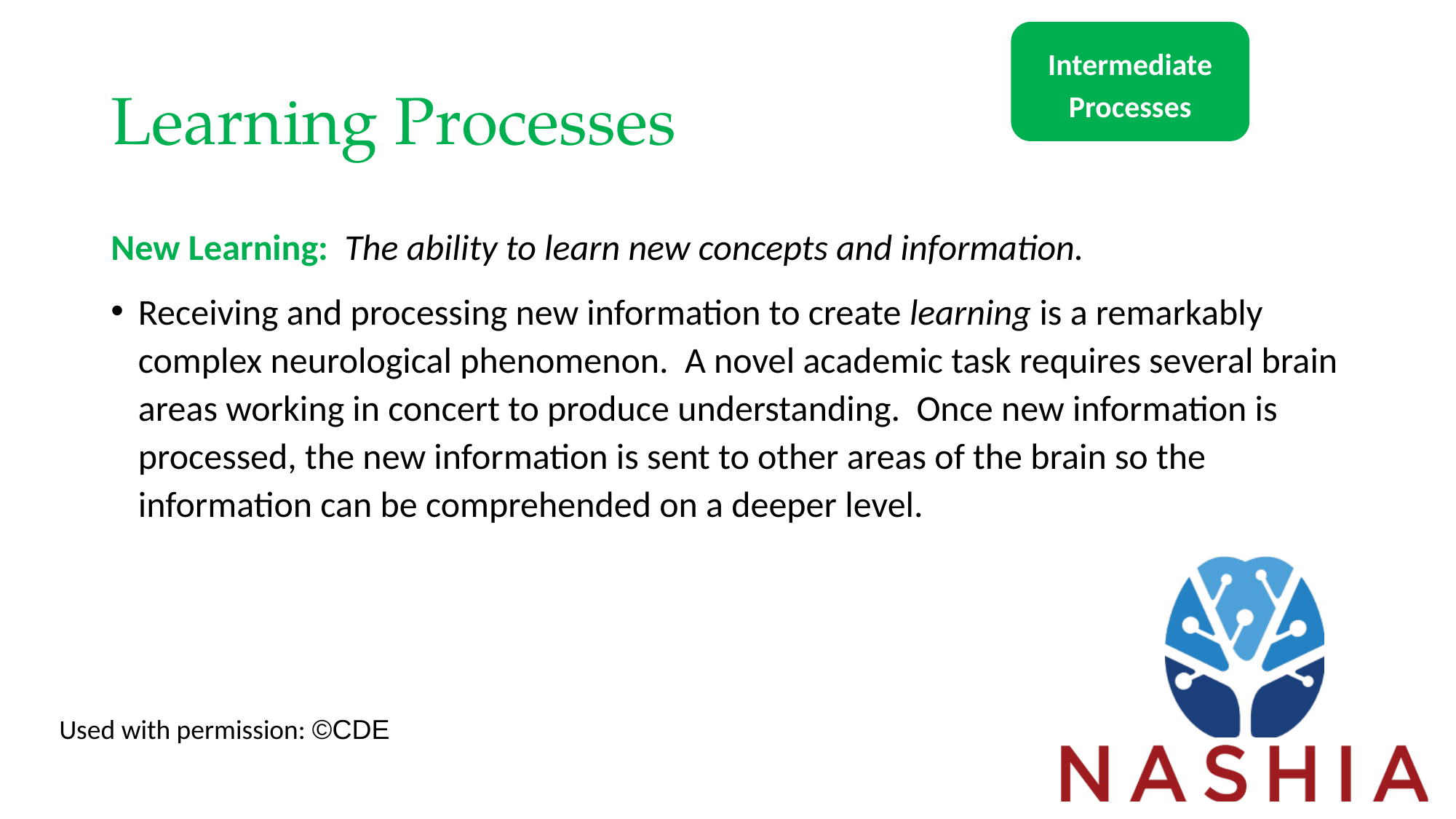

Intermediate
Processes
# Learning Processes
New Learning:  The ability to learn new concepts and information.
Receiving and processing new information to create learning is a remarkably complex neurological phenomenon.  A novel academic task requires several brain areas working in concert to produce understanding.  Once new information is processed, the new information is sent to other areas of the brain so the information can be comprehended on a deeper level.

Used with permission: ©CDE